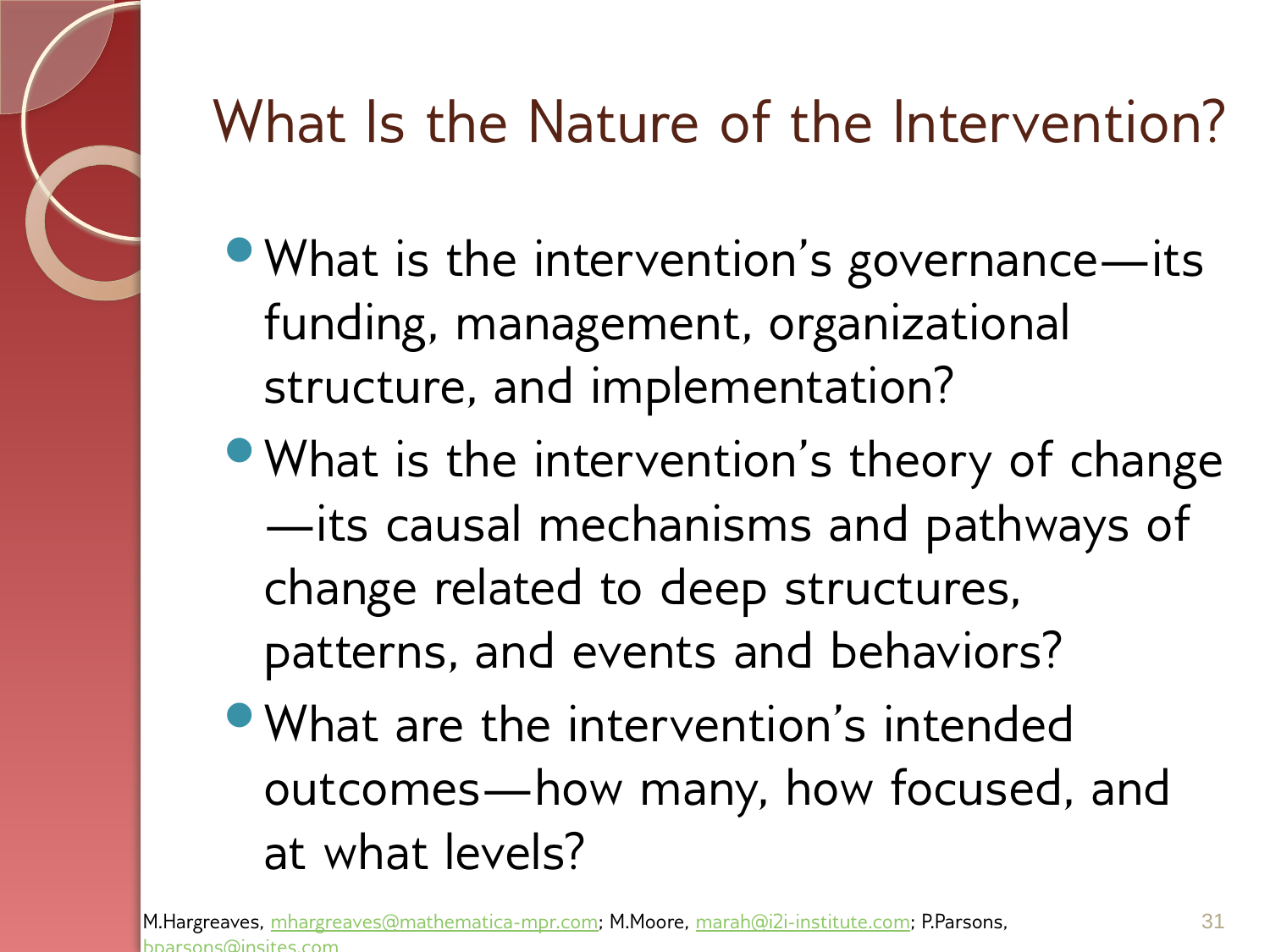

# What Is the Nature of the Intervention?
What is the intervention’s governance—its funding, management, organizational structure, and implementation?
What is the intervention’s theory of change—its causal mechanisms and pathways of change related to deep structures, patterns, and events and behaviors?
What are the intervention’s intended outcomes—how many, how focused, and at what levels?

31